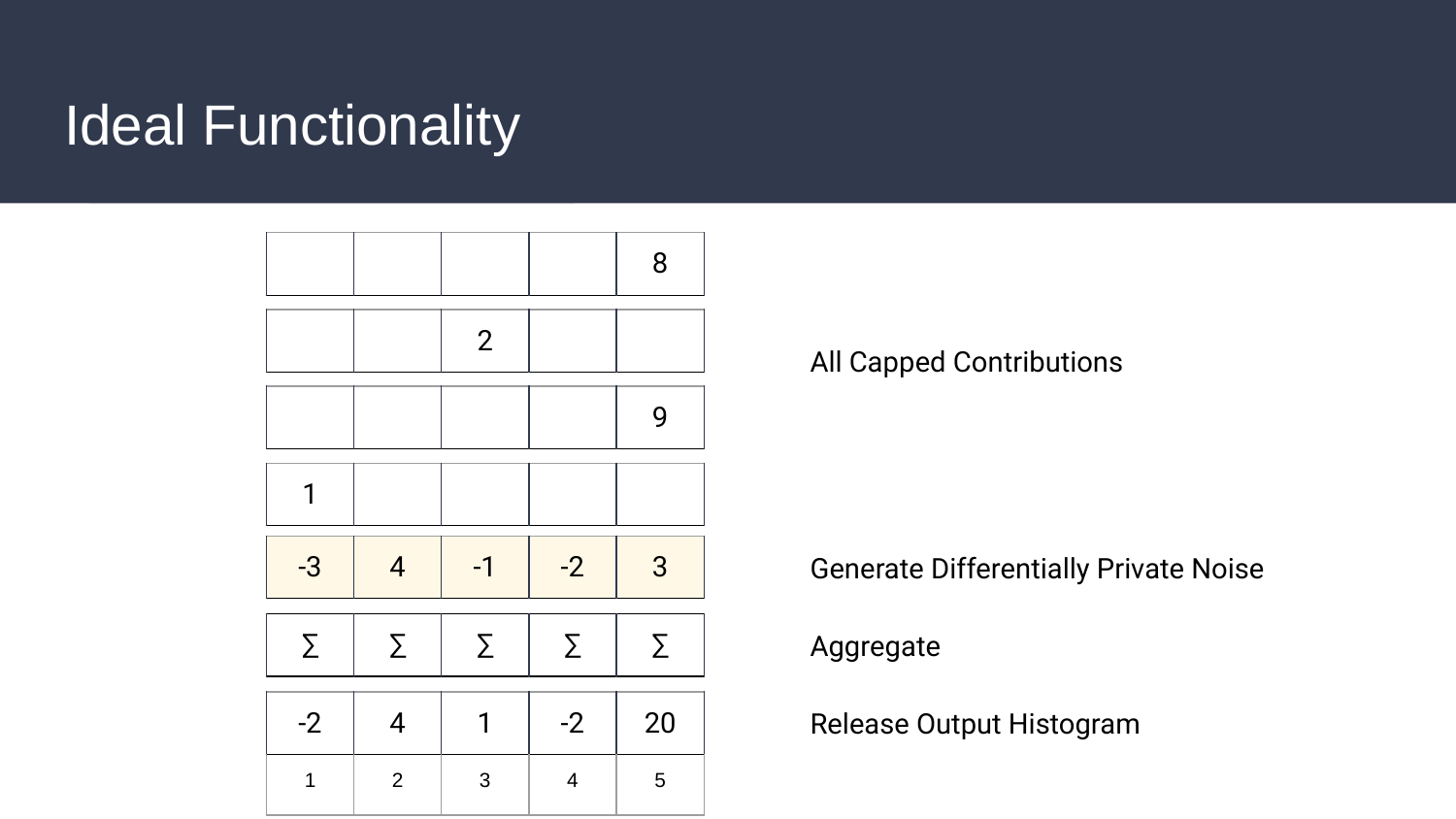

# Ideal Functionality
|  |  |  |  | 8 |
| --- | --- | --- | --- | --- |
|  |  | 2 |  |  |
| --- | --- | --- | --- | --- |
All Capped Contributions
|  |  |  |  | 9 |
| --- | --- | --- | --- | --- |
| 1 |  |  |  |  |
| --- | --- | --- | --- | --- |
Generate Differentially Private Noise
| -3 | 4 | -1 | -2 | 3 |
| --- | --- | --- | --- | --- |
Aggregate
| ∑ | ∑ | ∑ | ∑ | ∑ |
| --- | --- | --- | --- | --- |
Release Output Histogram
| -2 | 4 | 1 | -2 | 20 |
| --- | --- | --- | --- | --- |
| 1 | 2 | 3 | 4 | 5 |